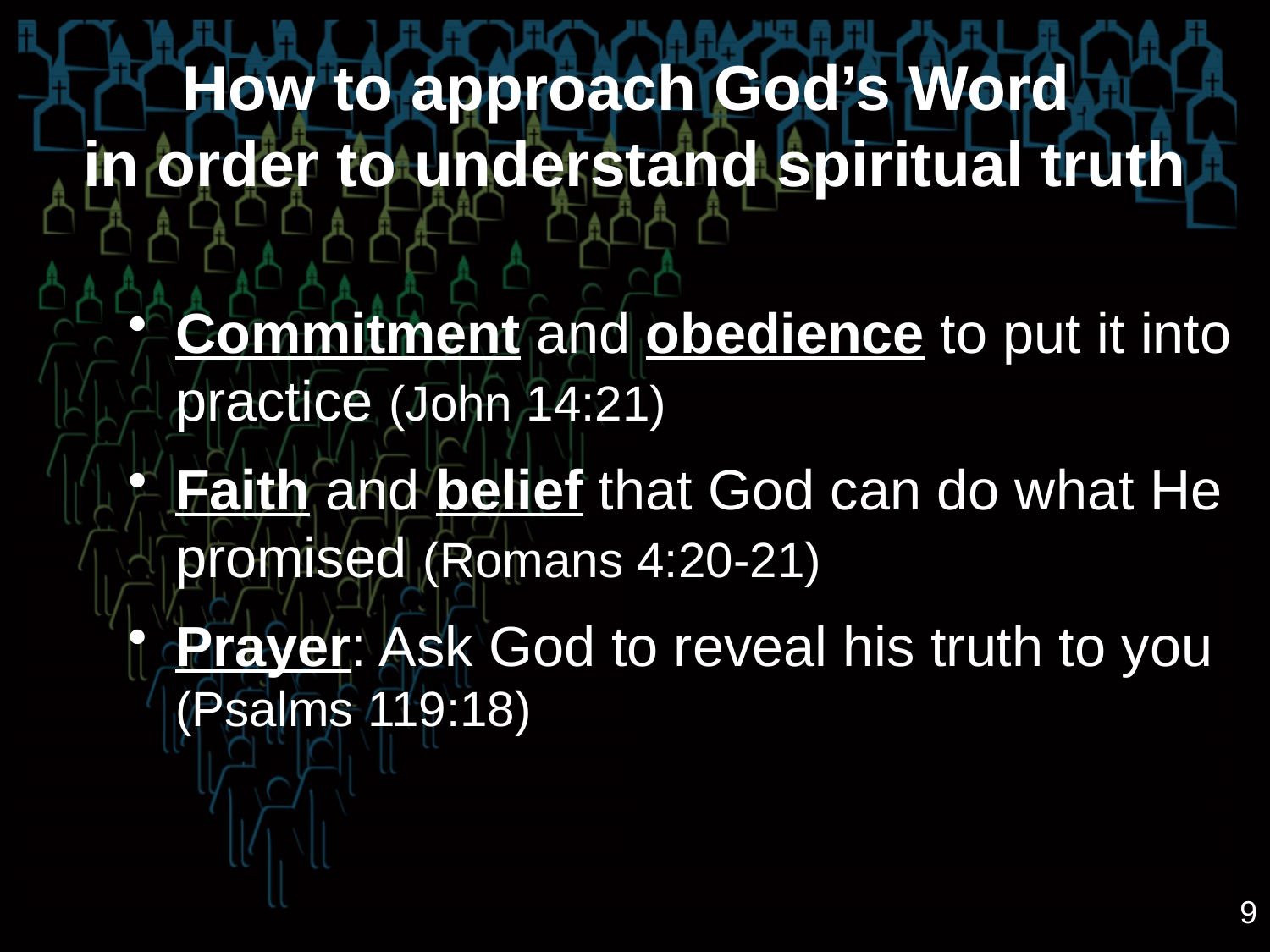

# How to approach God’s Word in order to understand spiritual truth
Commitment and obedience to put it into practice (John 14:21)
Faith and belief that God can do what He promised (Romans 4:20-21)
Prayer: Ask God to reveal his truth to you (Psalms 119:18)
9